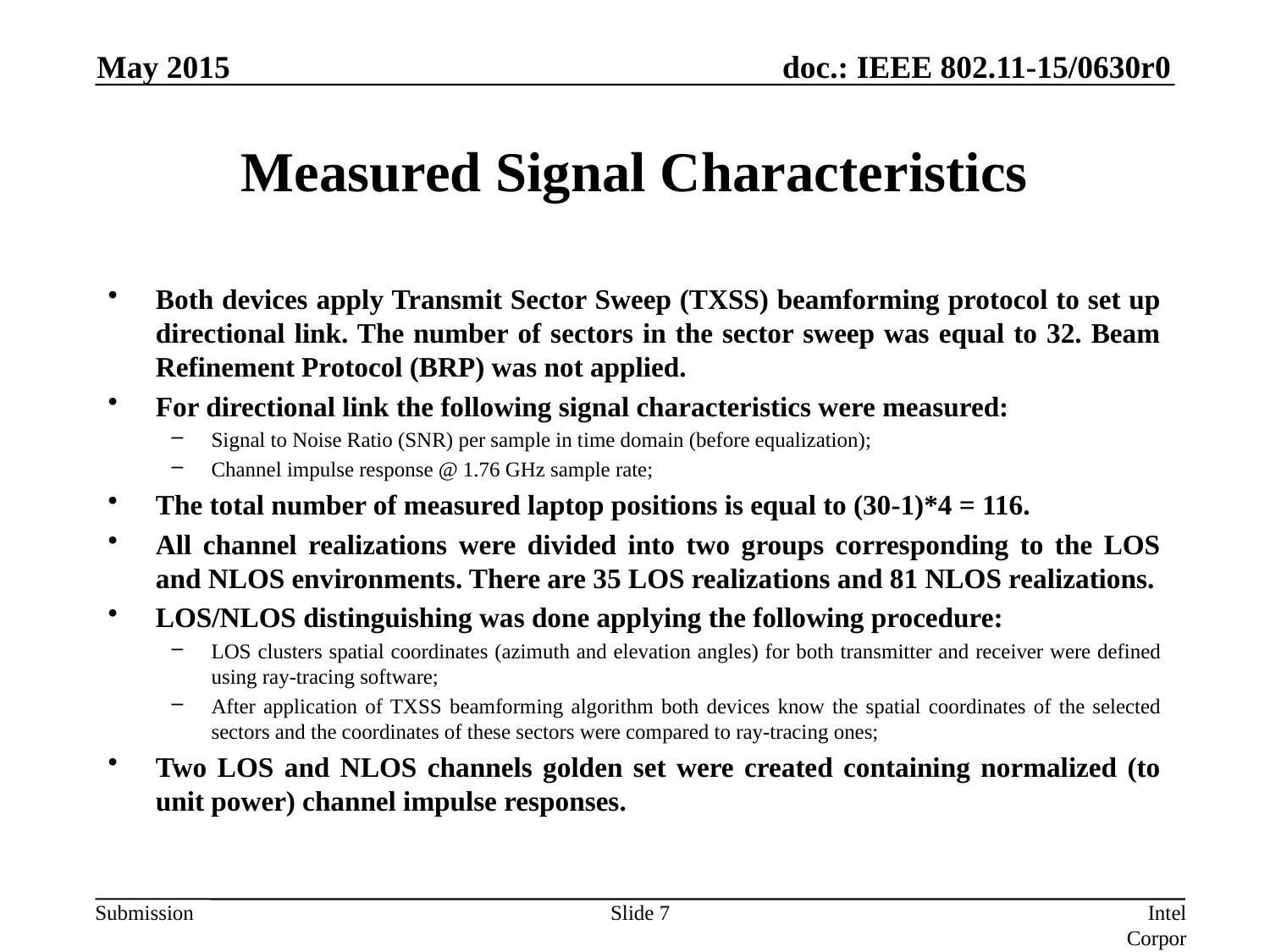

May 2015
# Measured Signal Characteristics
Both devices apply Transmit Sector Sweep (TXSS) beamforming protocol to set up directional link. The number of sectors in the sector sweep was equal to 32. Beam Refinement Protocol (BRP) was not applied.
For directional link the following signal characteristics were measured:
Signal to Noise Ratio (SNR) per sample in time domain (before equalization);
Channel impulse response @ 1.76 GHz sample rate;
The total number of measured laptop positions is equal to (30-1)*4 = 116.
All channel realizations were divided into two groups corresponding to the LOS and NLOS environments. There are 35 LOS realizations and 81 NLOS realizations.
LOS/NLOS distinguishing was done applying the following procedure:
LOS clusters spatial coordinates (azimuth and elevation angles) for both transmitter and receiver were defined using ray-tracing software;
After application of TXSS beamforming algorithm both devices know the spatial coordinates of the selected sectors and the coordinates of these sectors were compared to ray-tracing ones;
Two LOS and NLOS channels golden set were created containing normalized (to unit power) channel impulse responses.
Slide 7
Intel Corporation